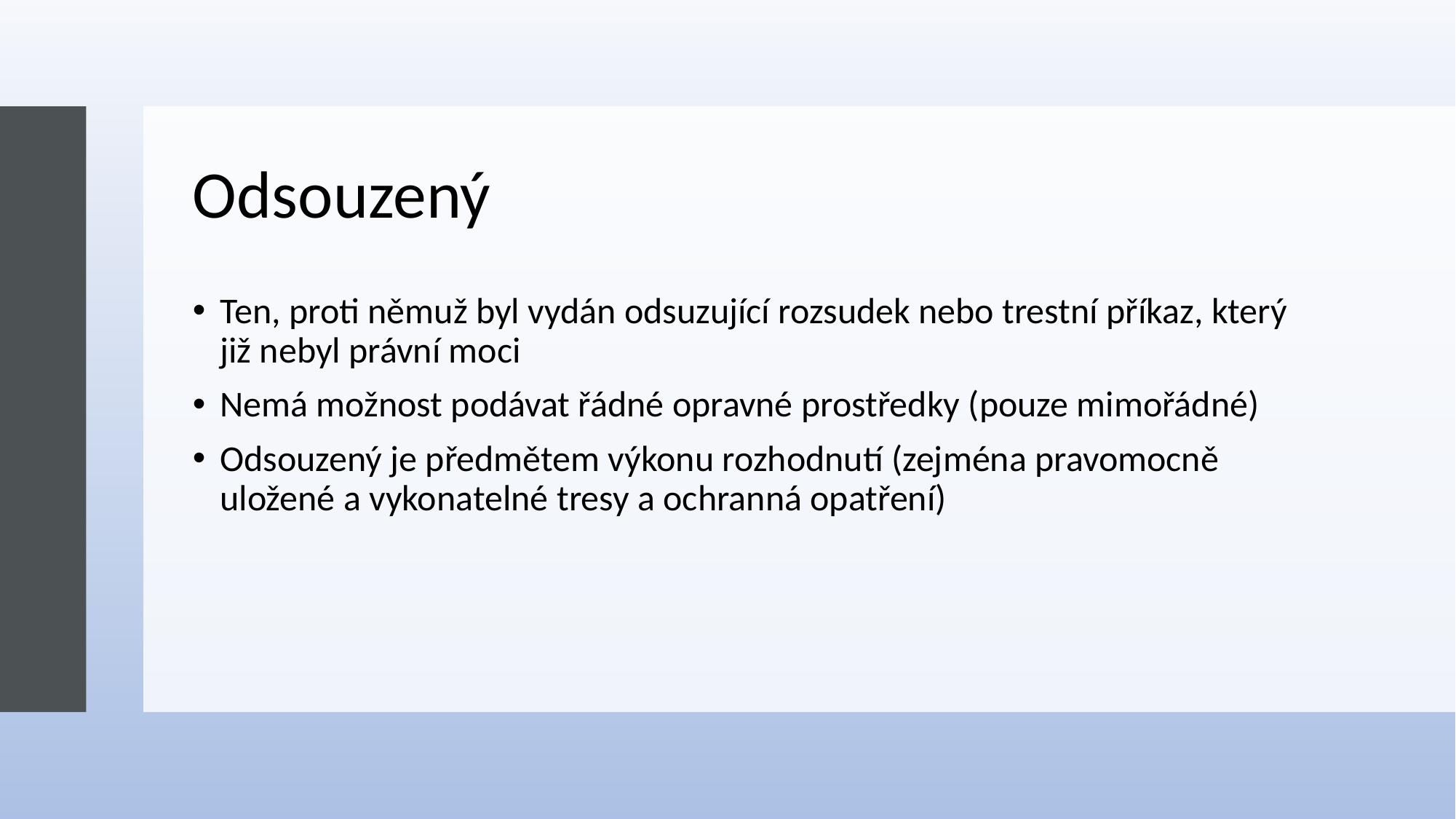

# Odsouzený
Ten, proti němuž byl vydán odsuzující rozsudek nebo trestní příkaz, který již nebyl právní moci
Nemá možnost podávat řádné opravné prostředky (pouze mimořádné)
Odsouzený je předmětem výkonu rozhodnutí (zejména pravomocně uložené a vykonatelné tresy a ochranná opatření)